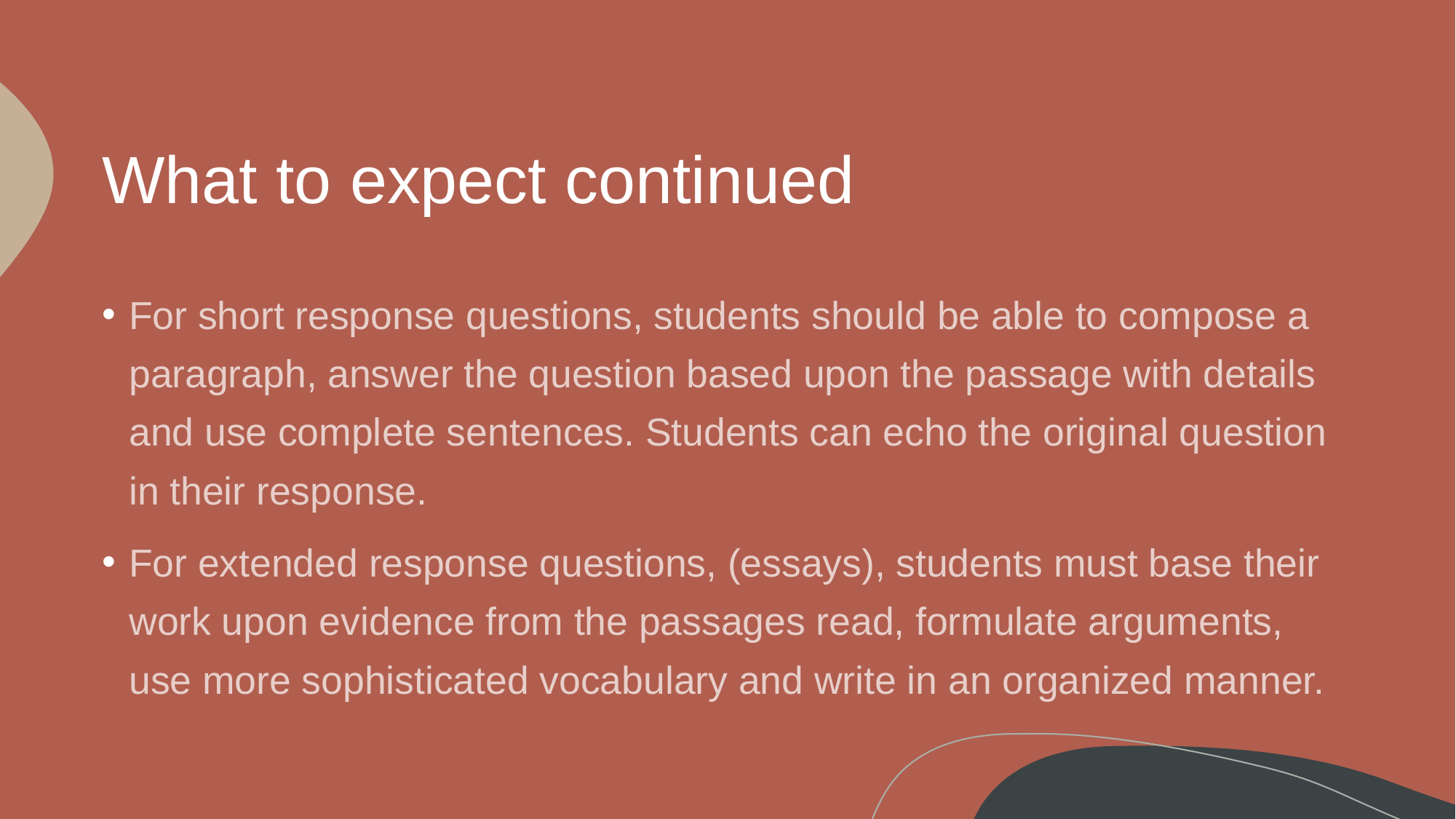

# What to expect continued
For short response questions, students should be able to compose a paragraph, answer the question based upon the passage with details and use complete sentences. Students can echo the original question in their response.
For extended response questions, (essays), students must base their work upon evidence from the passages read, formulate arguments, use more sophisticated vocabulary and write in an organized manner.